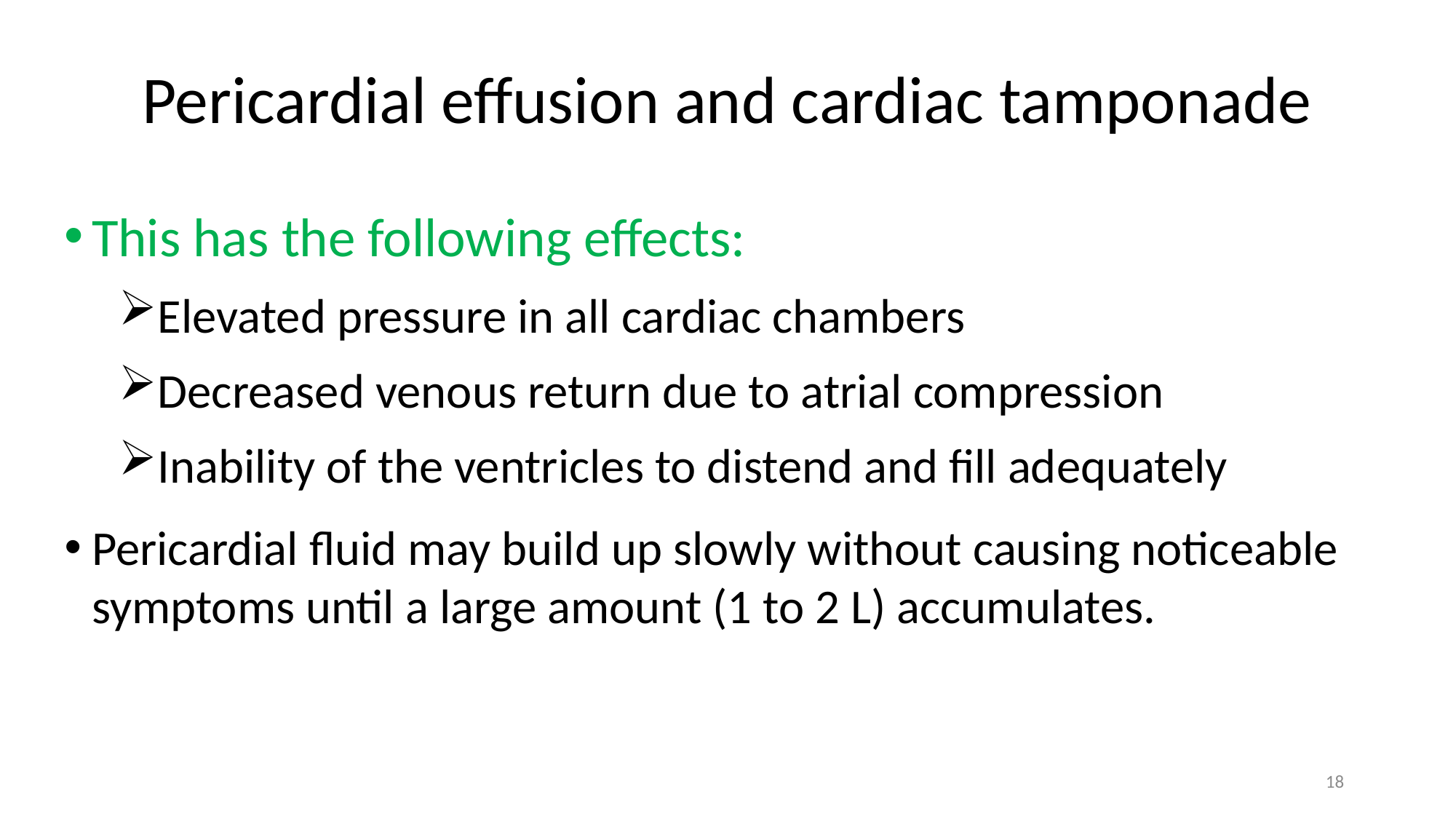

# Pericardial effusion and cardiac tamponade
This has the following effects:
Elevated pressure in all cardiac chambers
Decreased venous return due to atrial compression
Inability of the ventricles to distend and fill adequately
Pericardial fluid may build up slowly without causing noticeable symptoms until a large amount (1 to 2 L) accumulates.
18